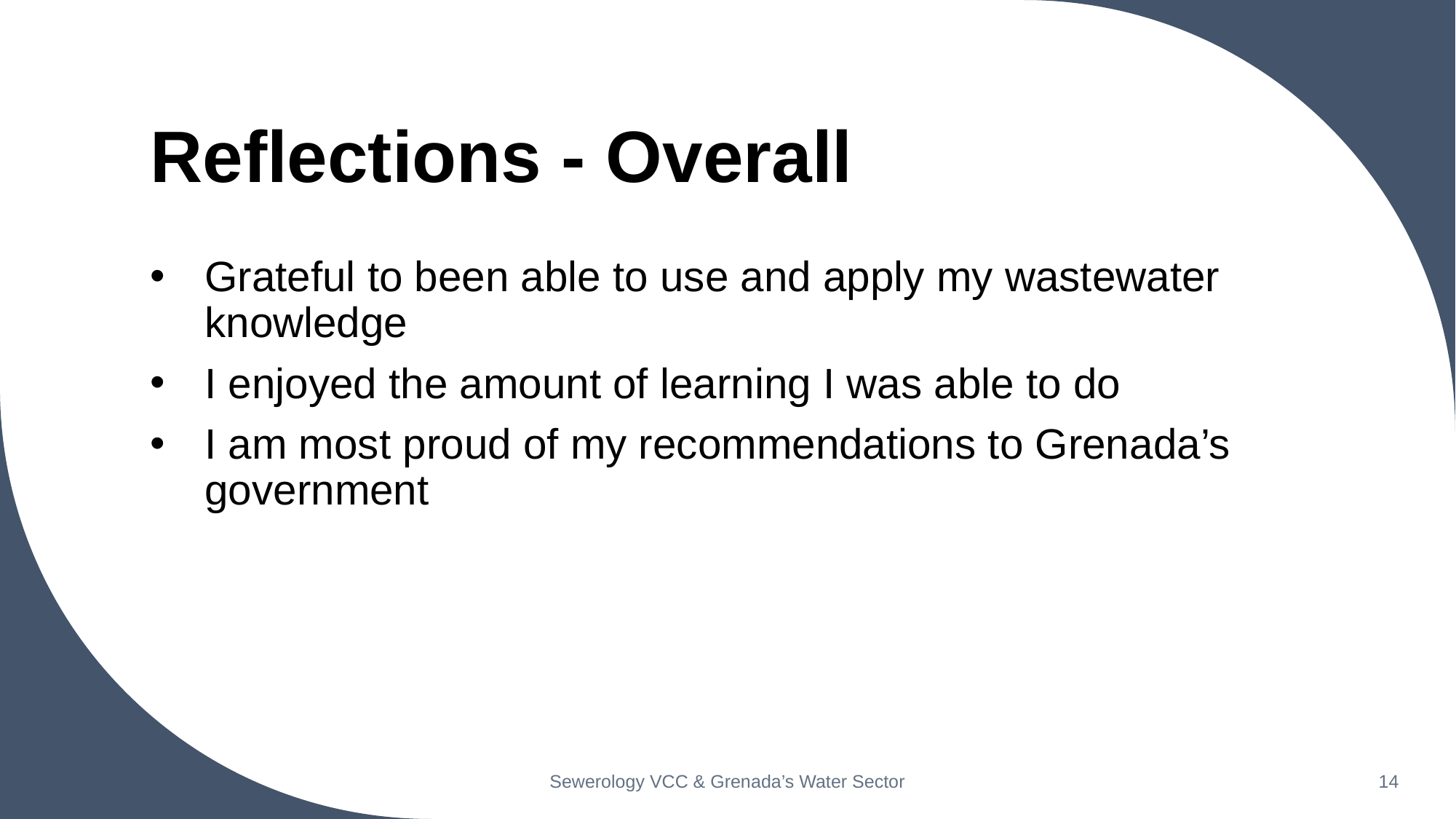

# Reflections - Overall
Grateful to been able to use and apply my wastewater knowledge
I enjoyed the amount of learning I was able to do
I am most proud of my recommendations to Grenada’s government
Sewerology VCC & Grenada’s Water Sector
14